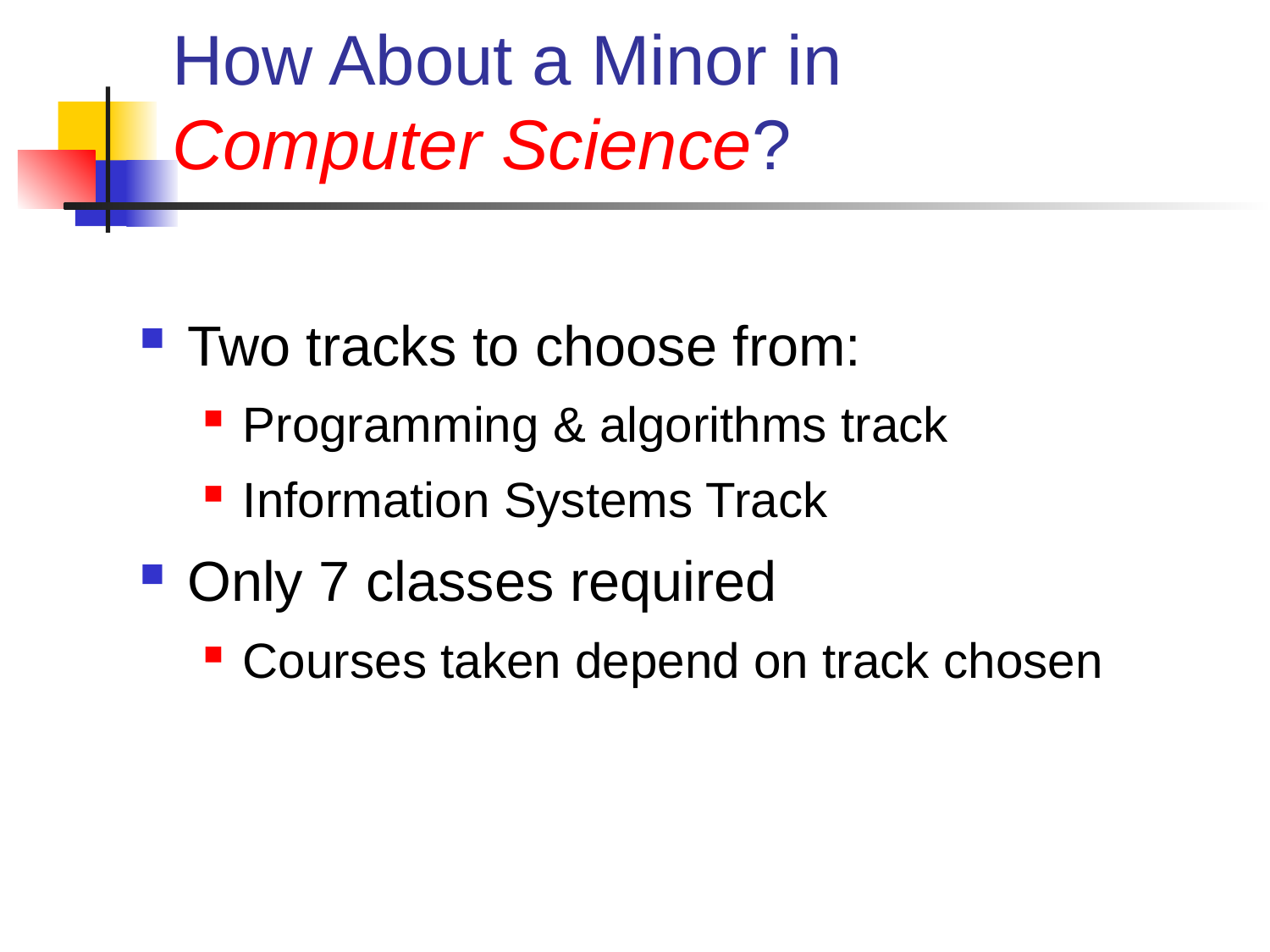

# How About a Minor in Computer Science?
Two tracks to choose from:
Programming & algorithms track
Information Systems Track
Only 7 classes required
Courses taken depend on track chosen